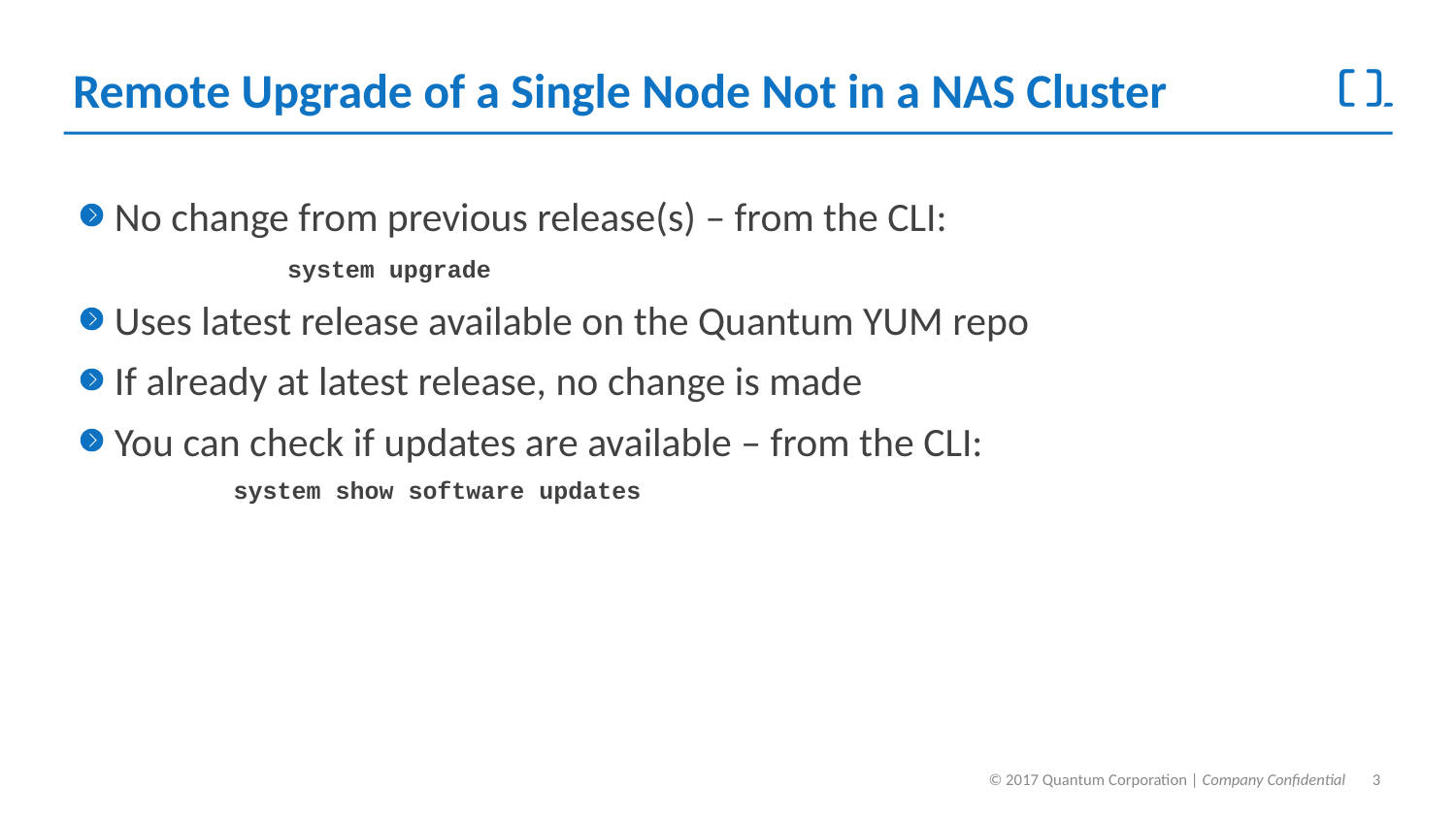

# Remote Upgrade of a Single Node Not in a NAS Cluster
No change from previous release(s) – from the CLI:
	system upgrade
Uses latest release available on the Quantum YUM repo
If already at latest release, no change is made
You can check if updates are available – from the CLI:
system show software updates